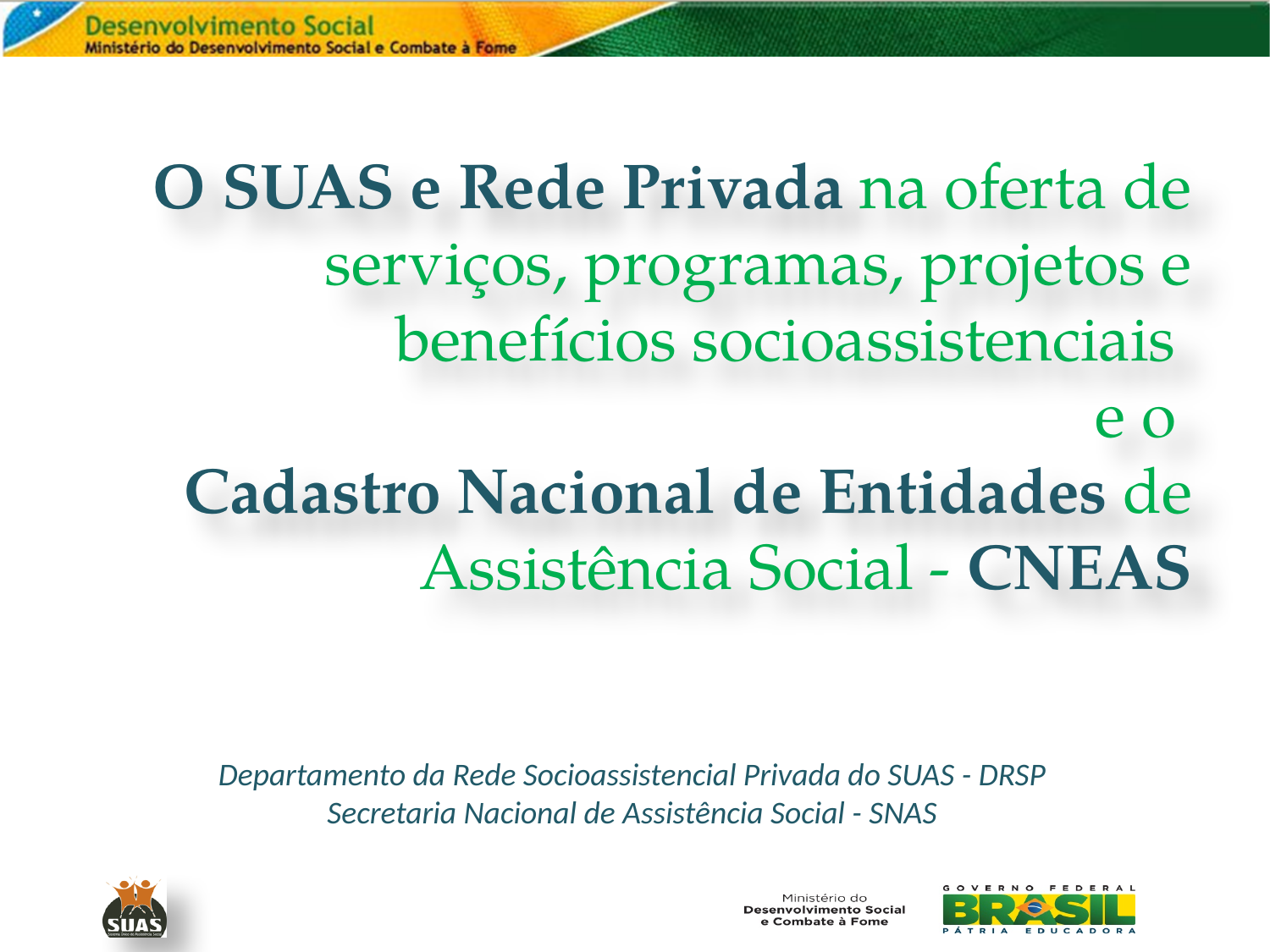

# O SUAS e Rede Privada na oferta de serviços, programas, projetos e benefícios socioassistenciais e o Cadastro Nacional de Entidades de Assistência Social - CNEAS
Departamento da Rede Socioassistencial Privada do SUAS - DRSP
Secretaria Nacional de Assistência Social - SNAS